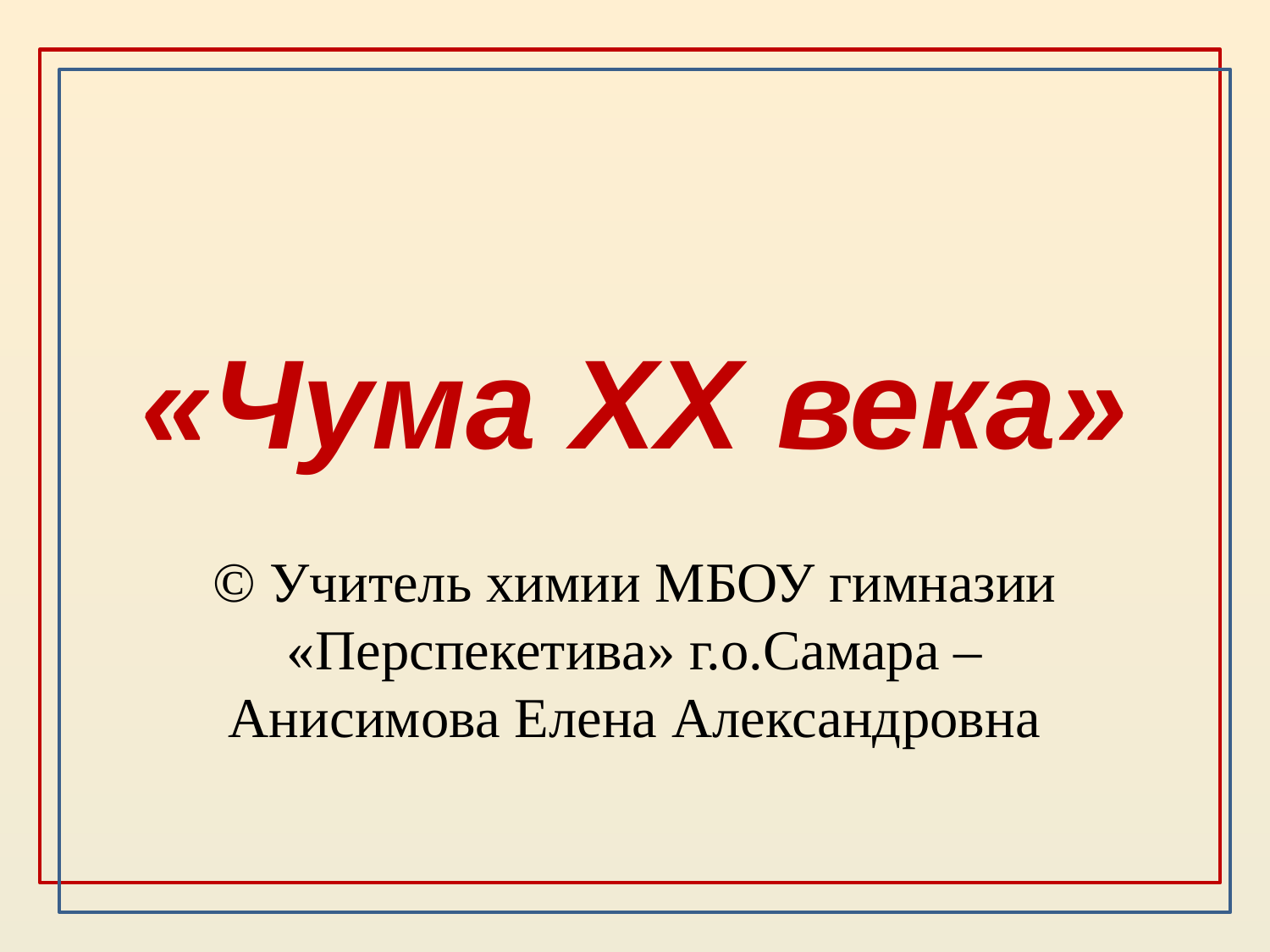

# «Чума ХХ века»
© Учитель химии МБОУ гимназии «Перспекетива» г.о.Самара – Анисимова Елена Александровна